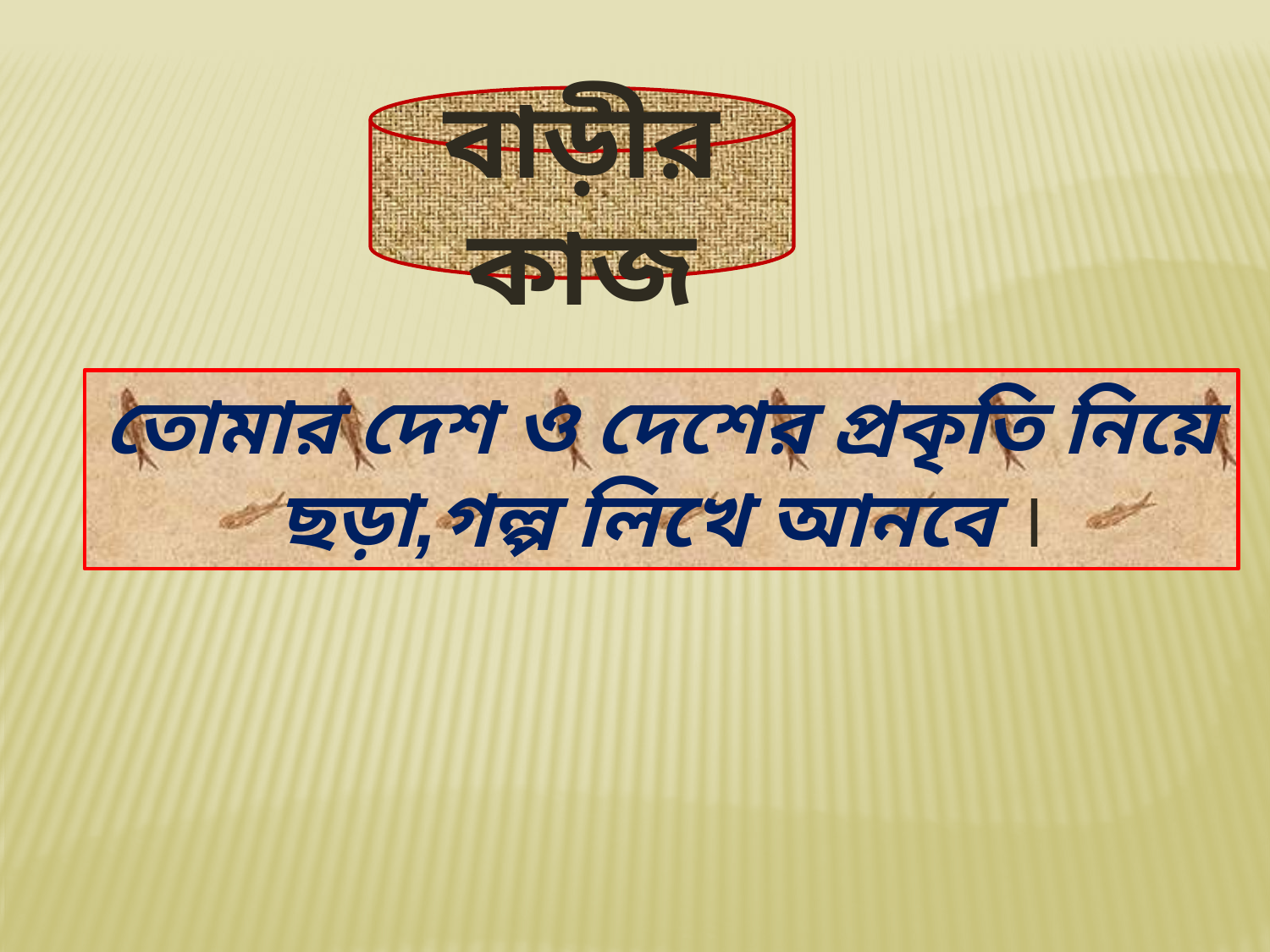

বাড়ীর কাজ
তোমার দেশ ও দেশের প্রকৃতি নিয়ে ছড়া,গল্প লিখে আনবে ।